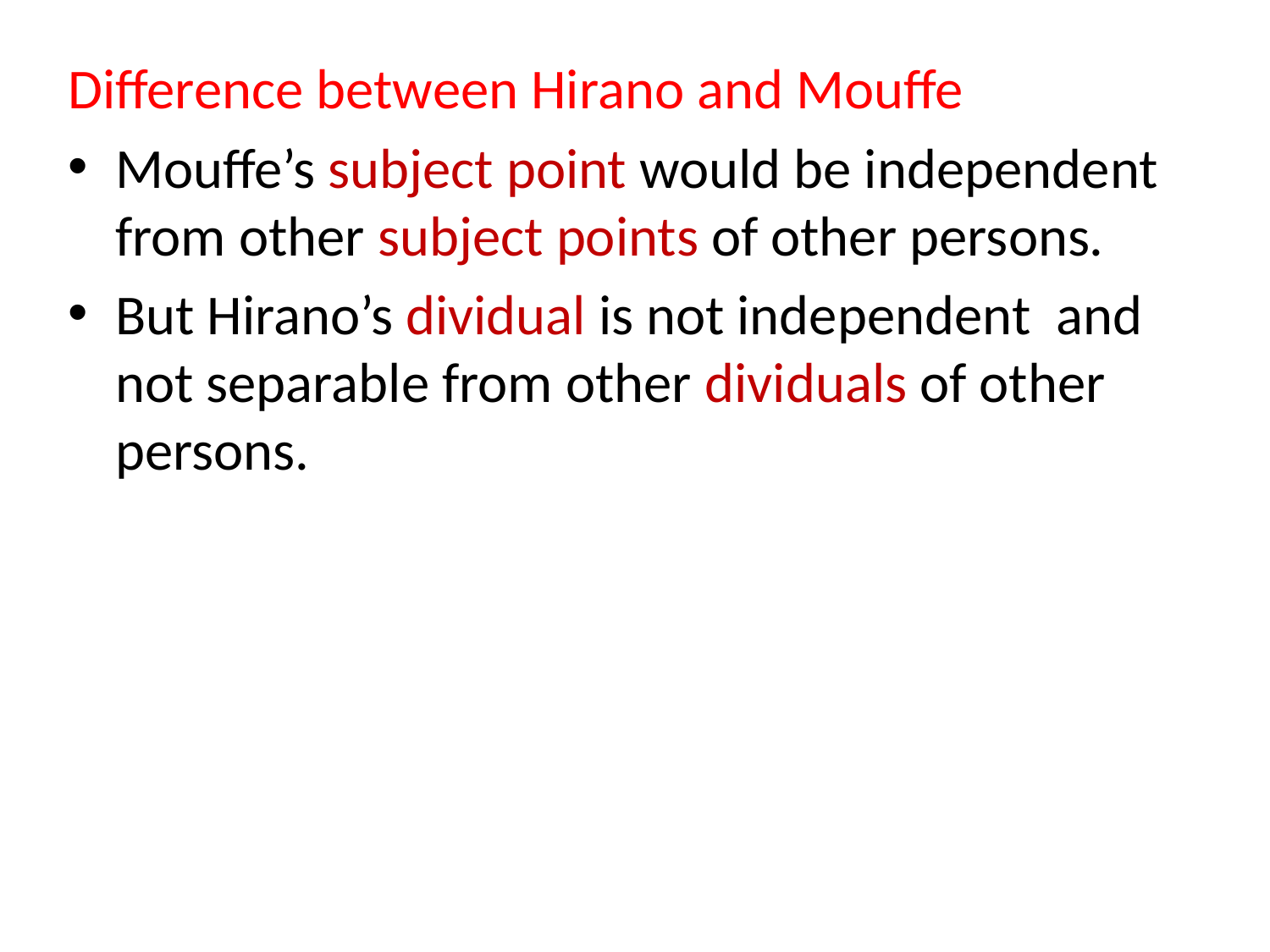

#
Difference between Hirano and Mouffe
Mouffe’s subject point would be independent from other subject points of other persons.
But Hirano’s dividual is not independent  and not separable from other dividuals of other persons.